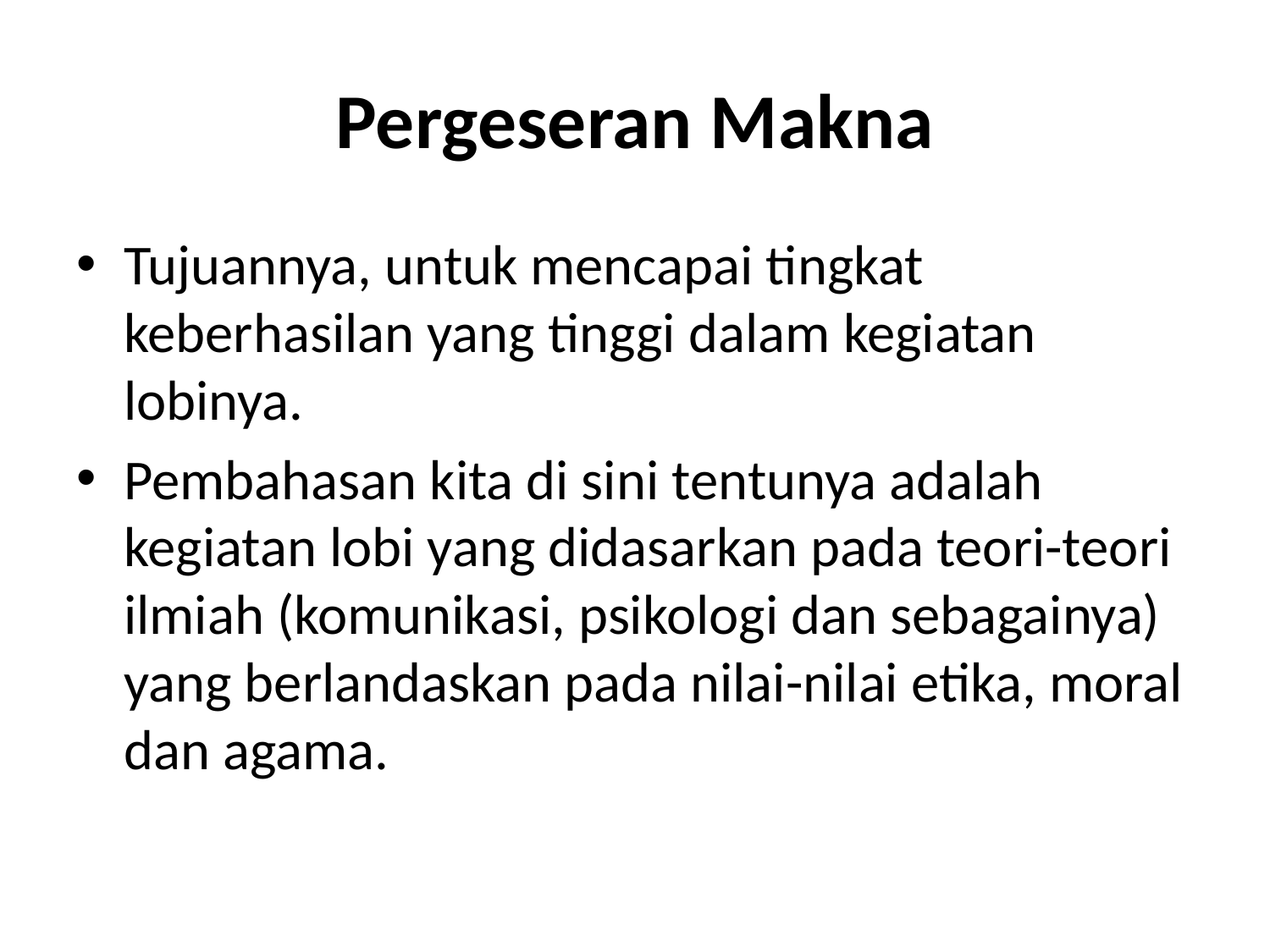

# Pergeseran Makna
Tujuannya, untuk mencapai tingkat keberhasilan yang tinggi dalam kegiatan lobinya.
Pembahasan kita di sini tentunya adalah kegiatan lobi yang didasarkan pada teori-teori ilmiah (komunikasi, psikologi dan sebagainya) yang berlandaskan pada nilai-nilai etika, moral dan agama.